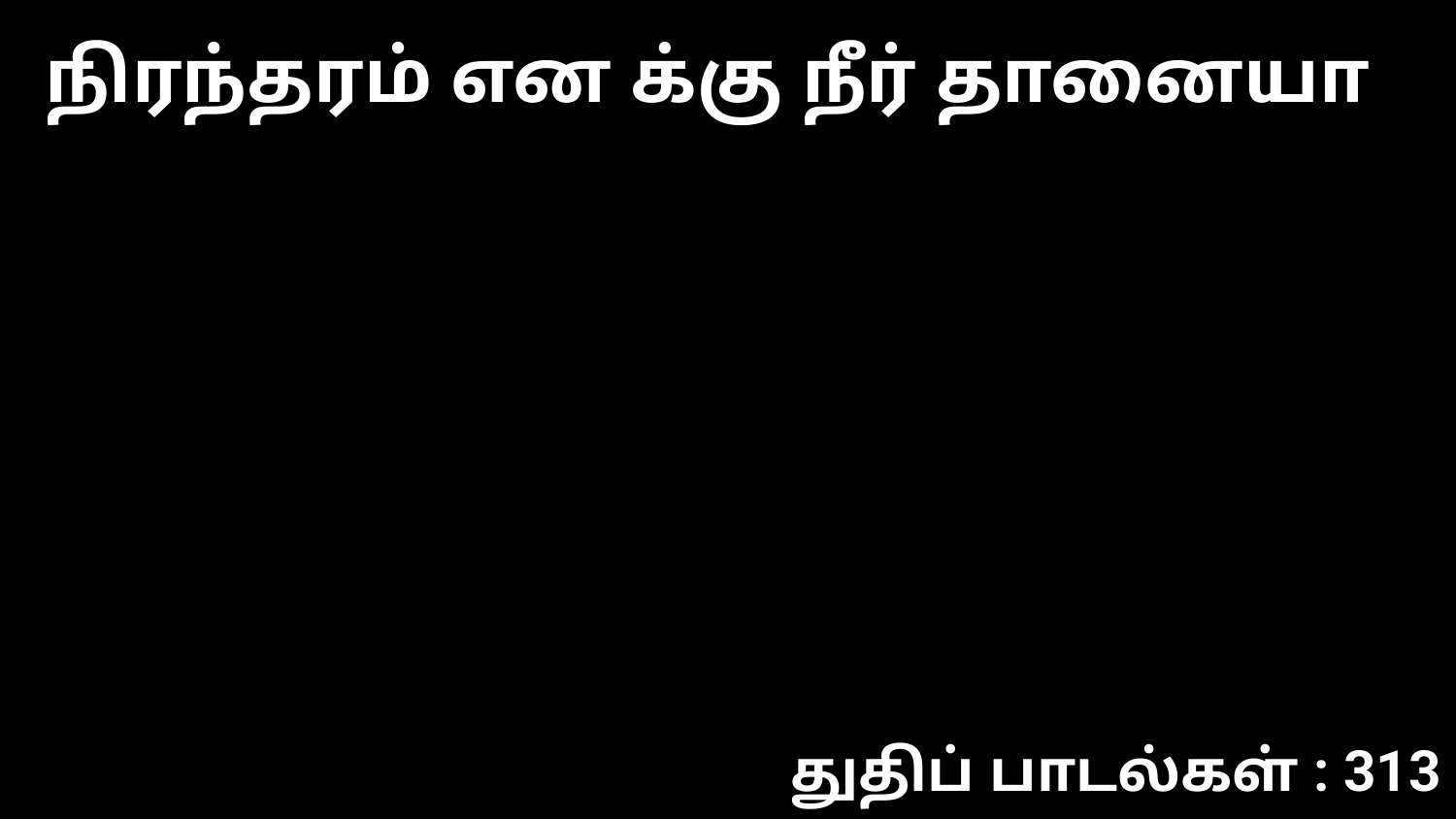

நிரந்தரம் என க்கு நீர் தானையா
துதிப் பாடல்கள் : 313